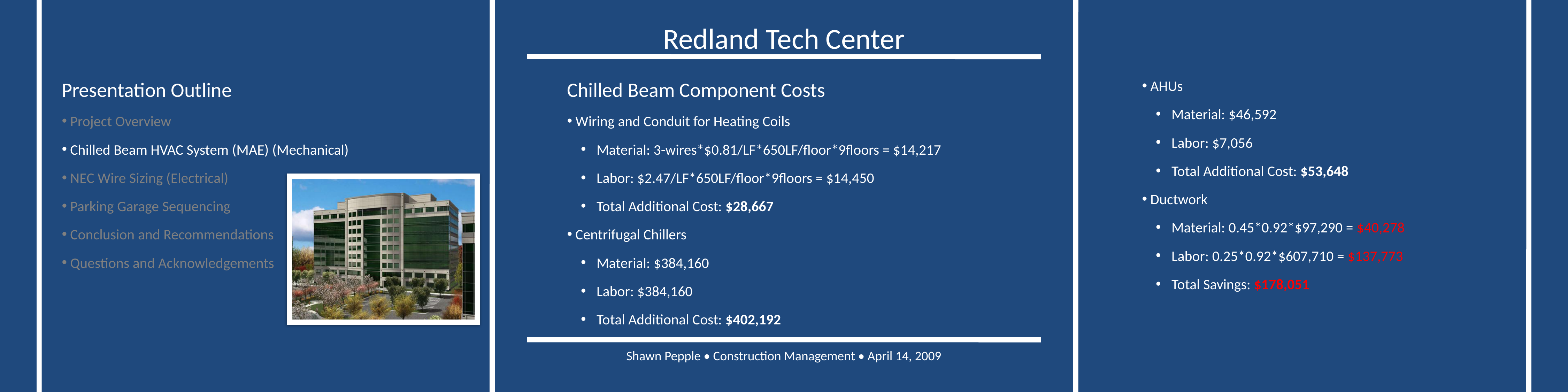

Chilled Beam Component Costs
 Wiring and Conduit for Heating Coils
 Material: 3-wires*$0.81/LF*650LF/floor*9floors = $14,217
 Labor: $2.47/LF*650LF/floor*9floors = $14,450
 Total Additional Cost: $28,667
 Centrifugal Chillers
 Material: $384,160
 Labor: $384,160
 Total Additional Cost: $402,192

 AHUs
 Material: $46,592
 Labor: $7,056
 Total Additional Cost: $53,648
 Ductwork
 Material: 0.45*0.92*$97,290 = $40,278
 Labor: 0.25*0.92*$607,710 = $137,773
 Total Savings: $178,051